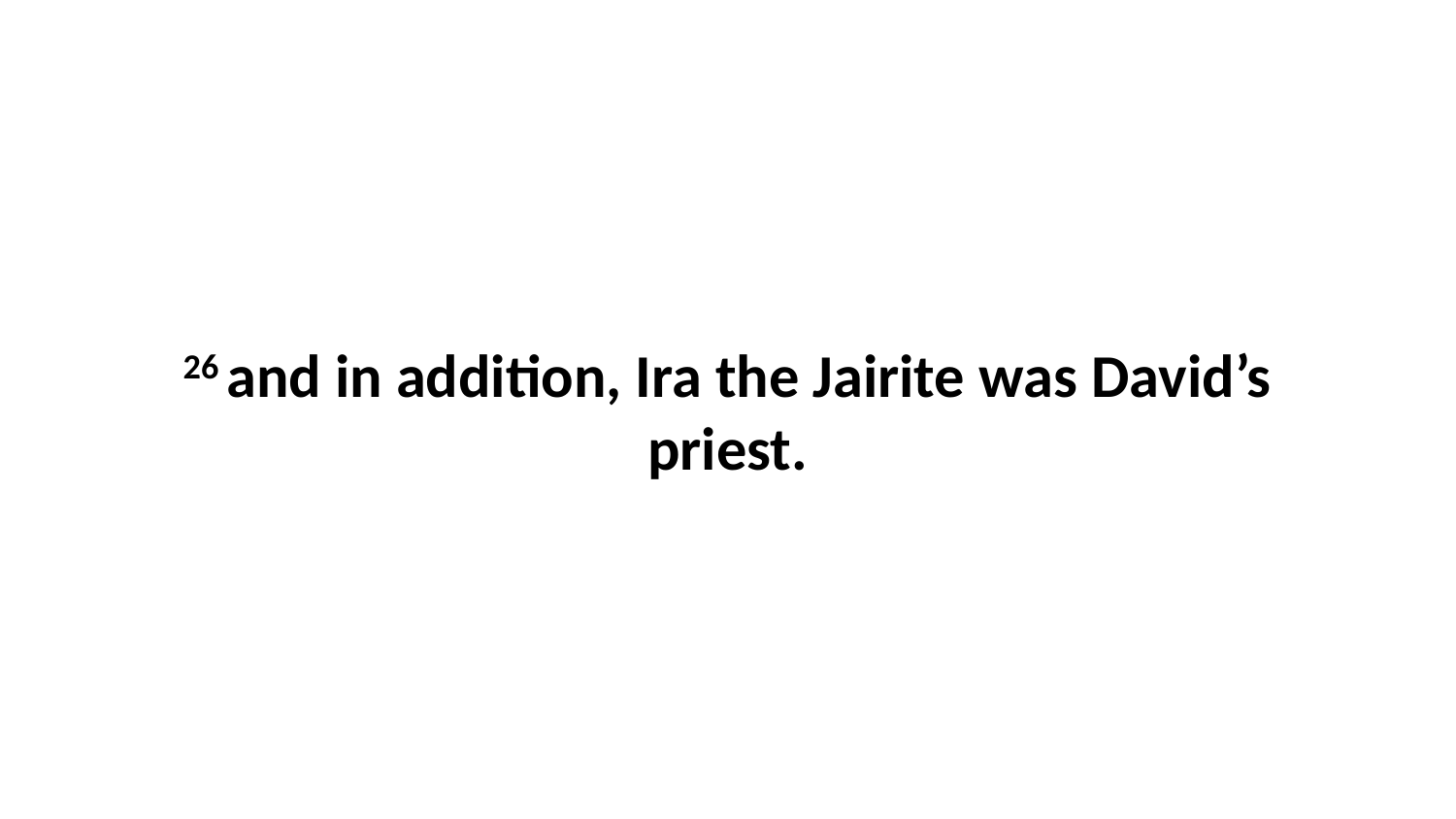

26 and in addition, Ira the Jairite was David’s priest.